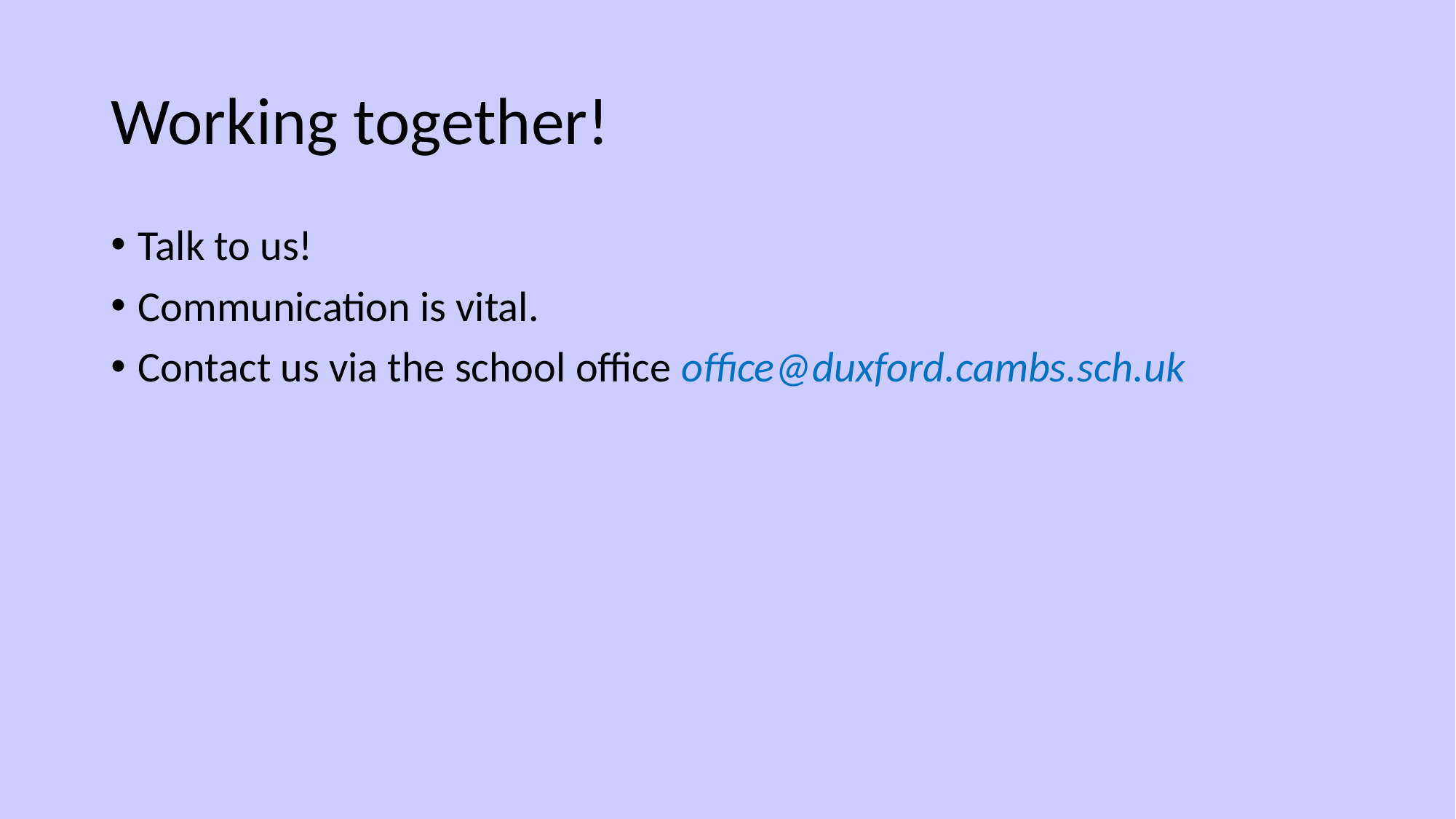

# Working together!
Talk to us!
Communication is vital.
Contact us via the school office office@duxford.cambs.sch.uk